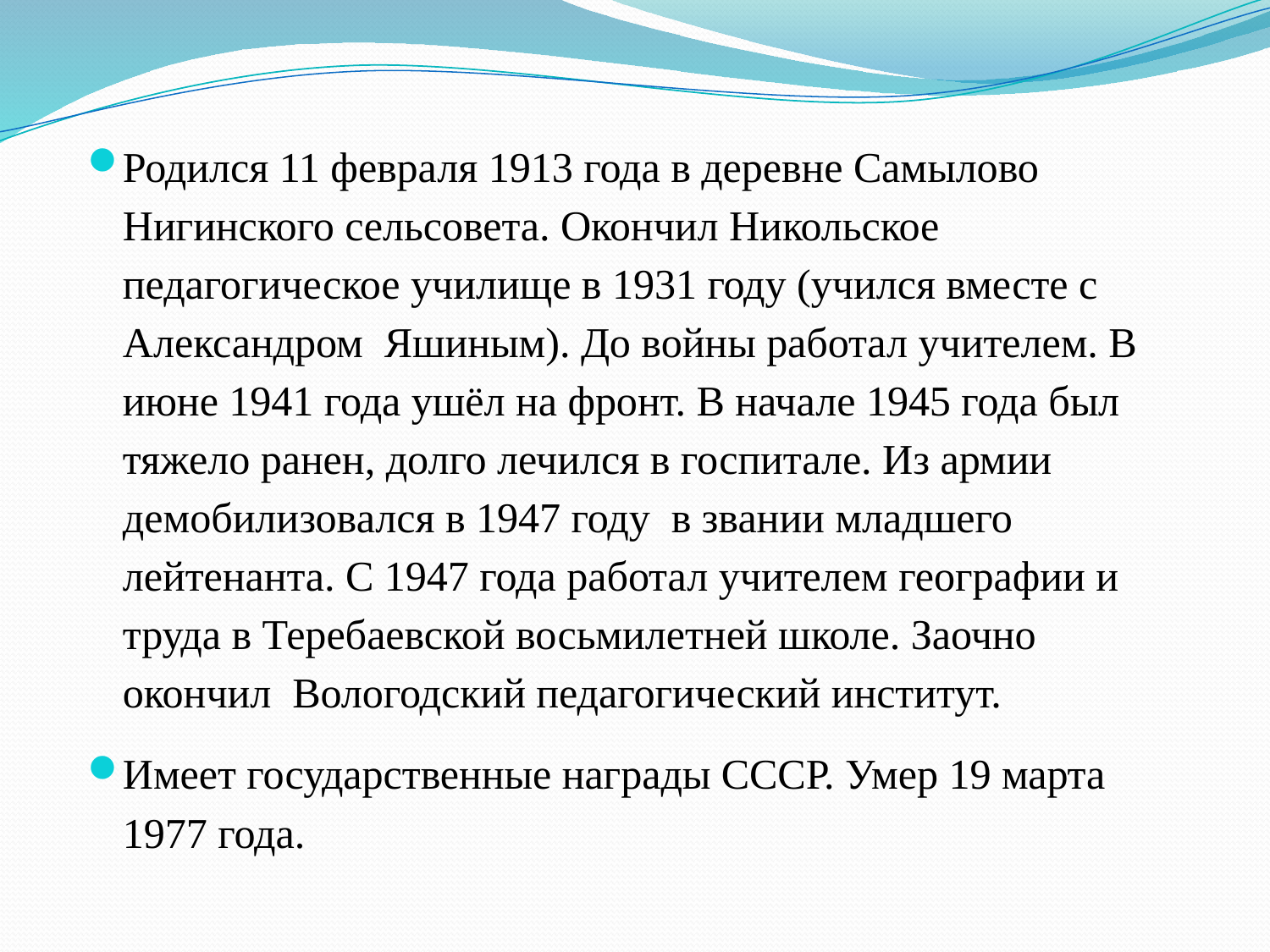

Родился 11 февраля 1913 года в деревне Самылово Нигинского сельсовета. Окончил Никольское педагогическое училище в 1931 году (учился вместе с Александром  Яшиным). До войны работал учителем. В июне 1941 года ушёл на фронт. В начале 1945 года был тяжело ранен, долго лечился в госпитале. Из армии демобилизовался в 1947 году  в звании младшего лейтенанта. С 1947 года работал учителем географии и труда в Теребаевской восьмилетней школе. Заочно окончил  Вологодский педагогический институт.
Имеет государственные награды СССР. Умер 19 марта 1977 года.